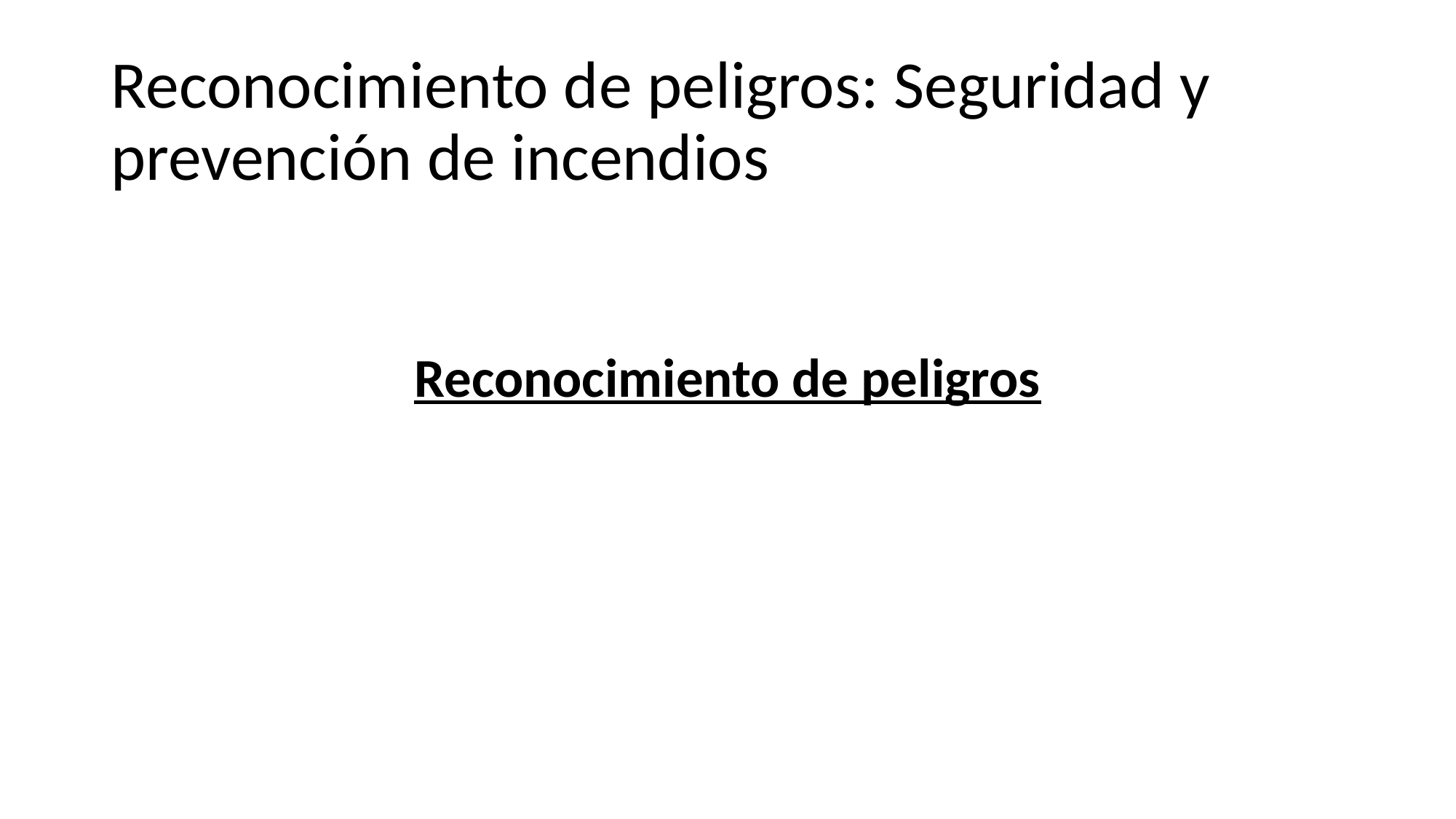

# Reconocimiento de peligros: Seguridad y prevención de incendios
Reconocimiento de peligros